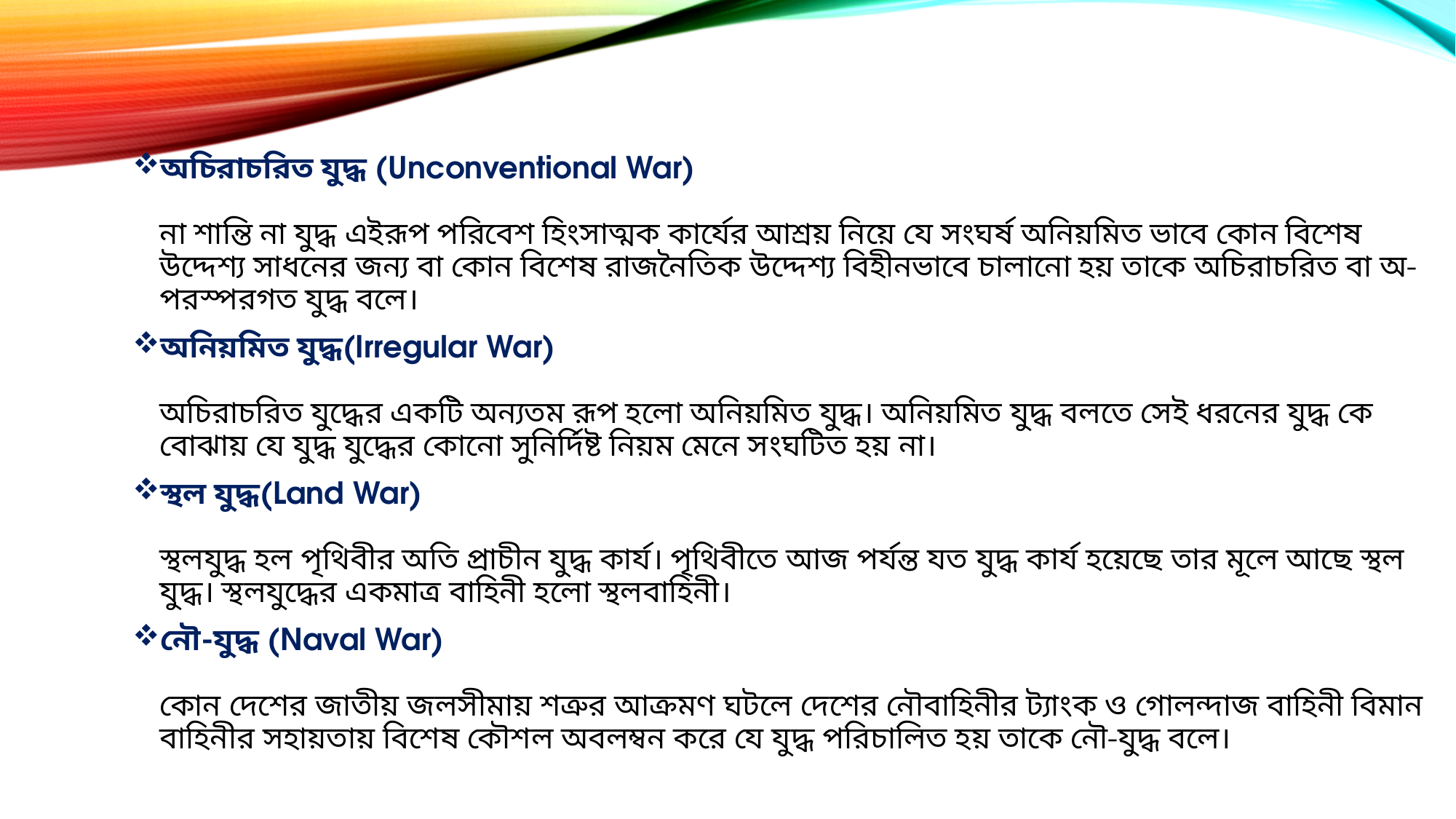

অচিরাচরিত যুদ্ধ (Unconventional War)
না শান্তি না যুদ্ধ এইরূপ পরিবেশ হিংসাত্মক কার্যের আশ্রয় নিয়ে যে সংঘর্ষ অনিয়মিত ভাবে কোন বিশেষ উদ্দেশ্য সাধনের জন্য বা কোন বিশেষ রাজনৈতিক উদ্দেশ্য বিহীনভাবে চালানো হয় তাকে অচিরাচরিত বা অ- পরস্পরগত যুদ্ধ বলে।
অনিয়মিত যুদ্ধ(Irregular War)
অচিরাচরিত যুদ্ধের একটি অন্যতম রূপ হলো অনিয়মিত যুদ্ধ। অনিয়মিত যুদ্ধ বলতে সেই ধরনের যুদ্ধ কে বোঝায় যে যুদ্ধ যুদ্ধের কোনো সুনির্দিষ্ট নিয়ম মেনে সংঘটিত হয় না।
স্থল যুদ্ধ(Land War)
স্থলযুদ্ধ হল পৃথিবীর অতি প্রাচীন যুদ্ধ কার্য। পৃথিবীতে আজ পর্যন্ত যত যুদ্ধ কার্য হয়েছে তার মূলে আছে স্থল  যুদ্ধ। স্থলযুদ্ধের একমাত্র বাহিনী হলো স্থলবাহিনী।
নৌ-যুদ্ধ (Naval War)
কোন দেশের জাতীয় জলসীমায় শত্রুর আক্রমণ ঘটলে দেশের নৌবাহিনীর ট্যাংক ও গোলন্দাজ বাহিনী বিমান বাহিনীর সহায়তায় বিশেষ কৌশল অবলম্বন করে যে যুদ্ধ পরিচালিত হয় তাকে নৌ-যুদ্ধ বলে।